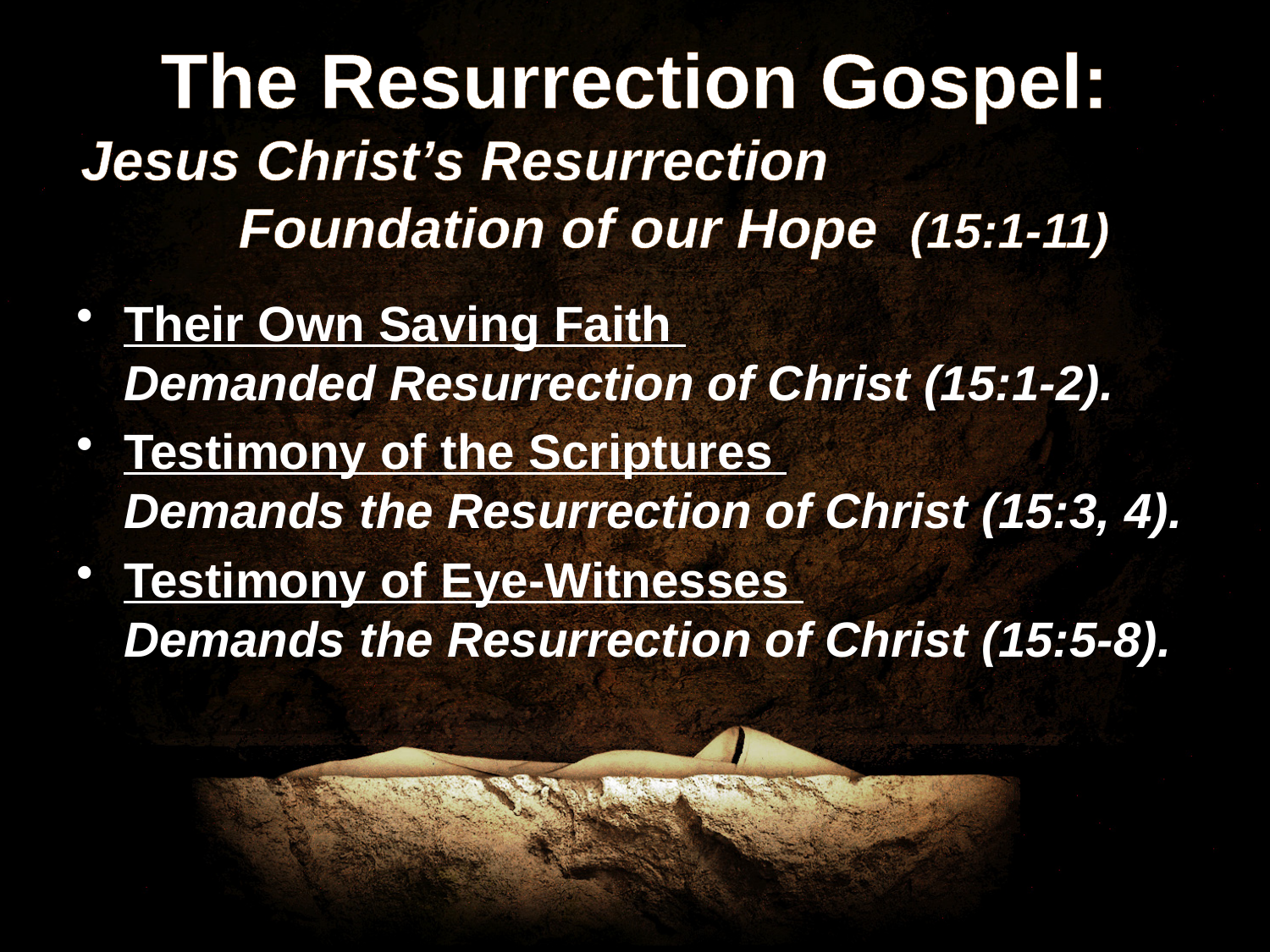

# The Resurrection Gospel: Jesus Christ’s Resurrection                             Foundation of our Hope  (15:1-11)
Their Own Saving Faith                                      Demanded Resurrection of Christ (15:1-2).
Testimony of the Scriptures                                Demands the Resurrection of Christ (15:3, 4).
Testimony of Eye-Witnesses                               Demands the Resurrection of Christ (15:5-8).